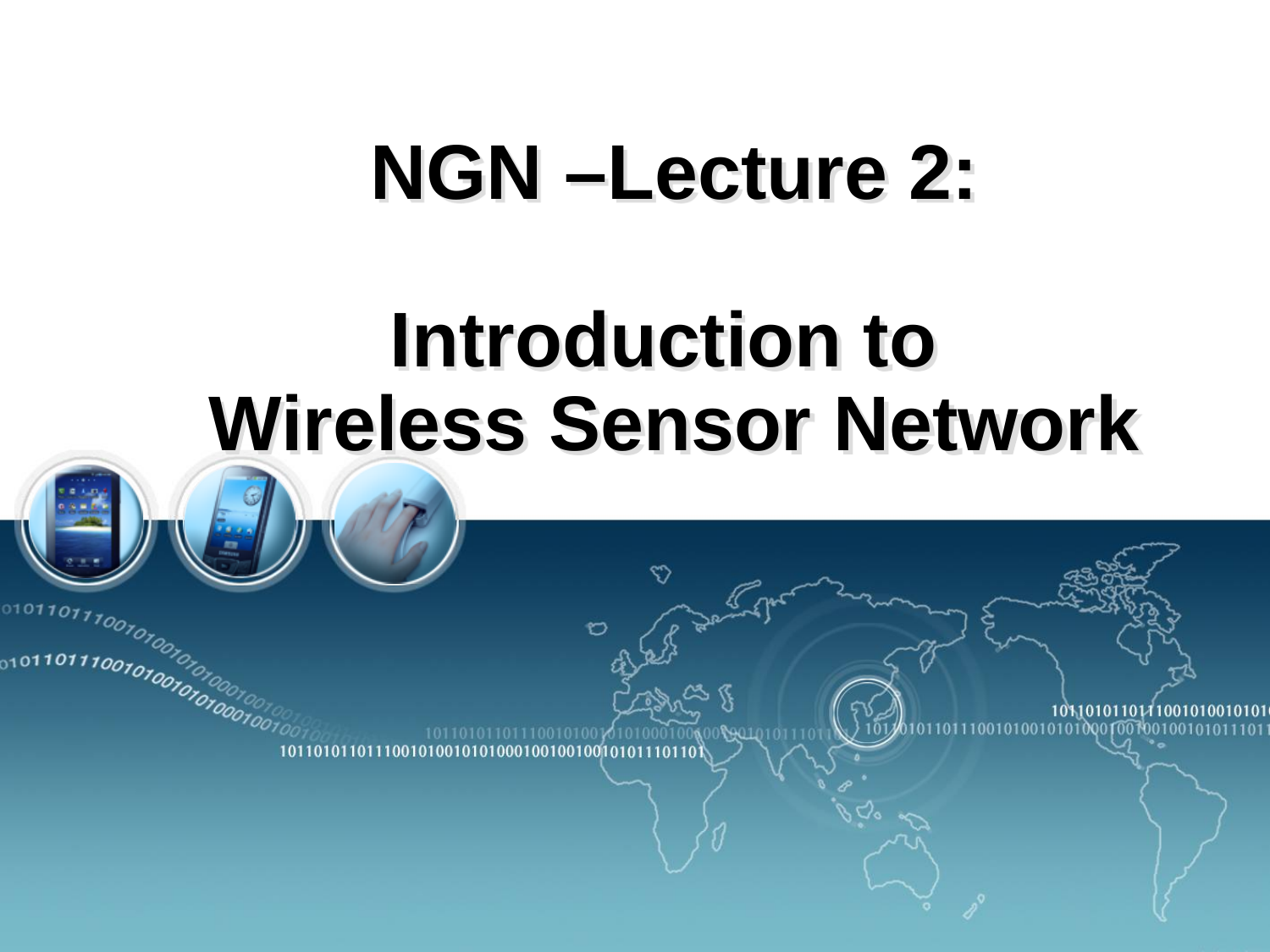

# NGN –Lecture 2: Introduction to Wireless Sensor Network